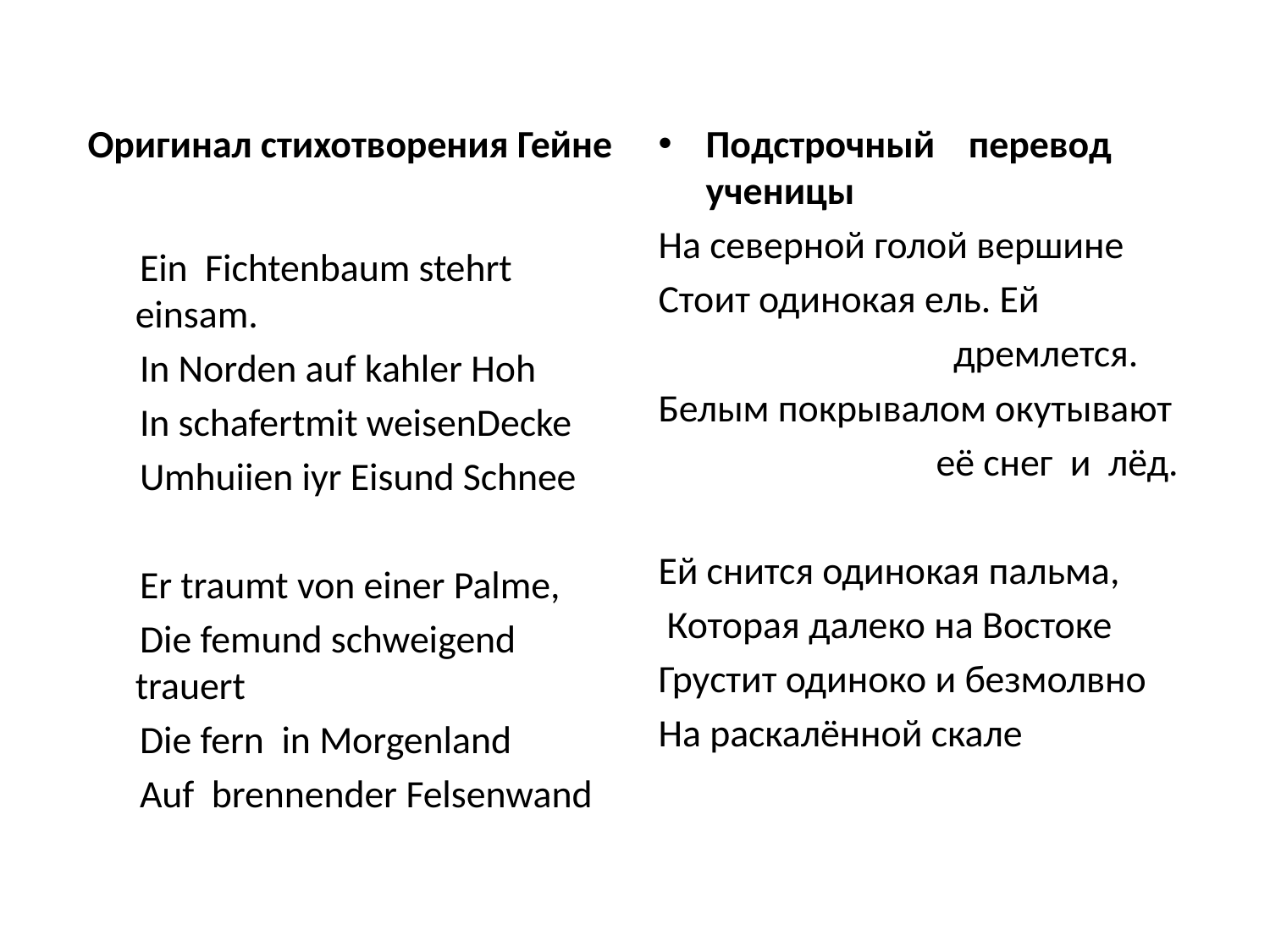

#

Оригинал стихотворения Гейне

      Ein  Fichtenbaum stehrt  einsam.
      In Norden auf kahler Hoh
      In schafertmit weisenDecke
      Umhuiien iyr Eisund Schnee

      Er traumt von einer Palme,
      Die femund schweigend trauert
      Die fern  in Morgenland
      Auf  brennender Felsenwand

Подстрочный	 перевод ученицы
На северной голой вершине
Стоит одинокая ель. Ей
                                  дремлется.
Белым покрывалом окутывают
                                её снег  и  лёд.

Ей снится одинокая пальма,
 Которая далеко на Востоке
Грустит одиноко и безмолвно
На раскалённой скале